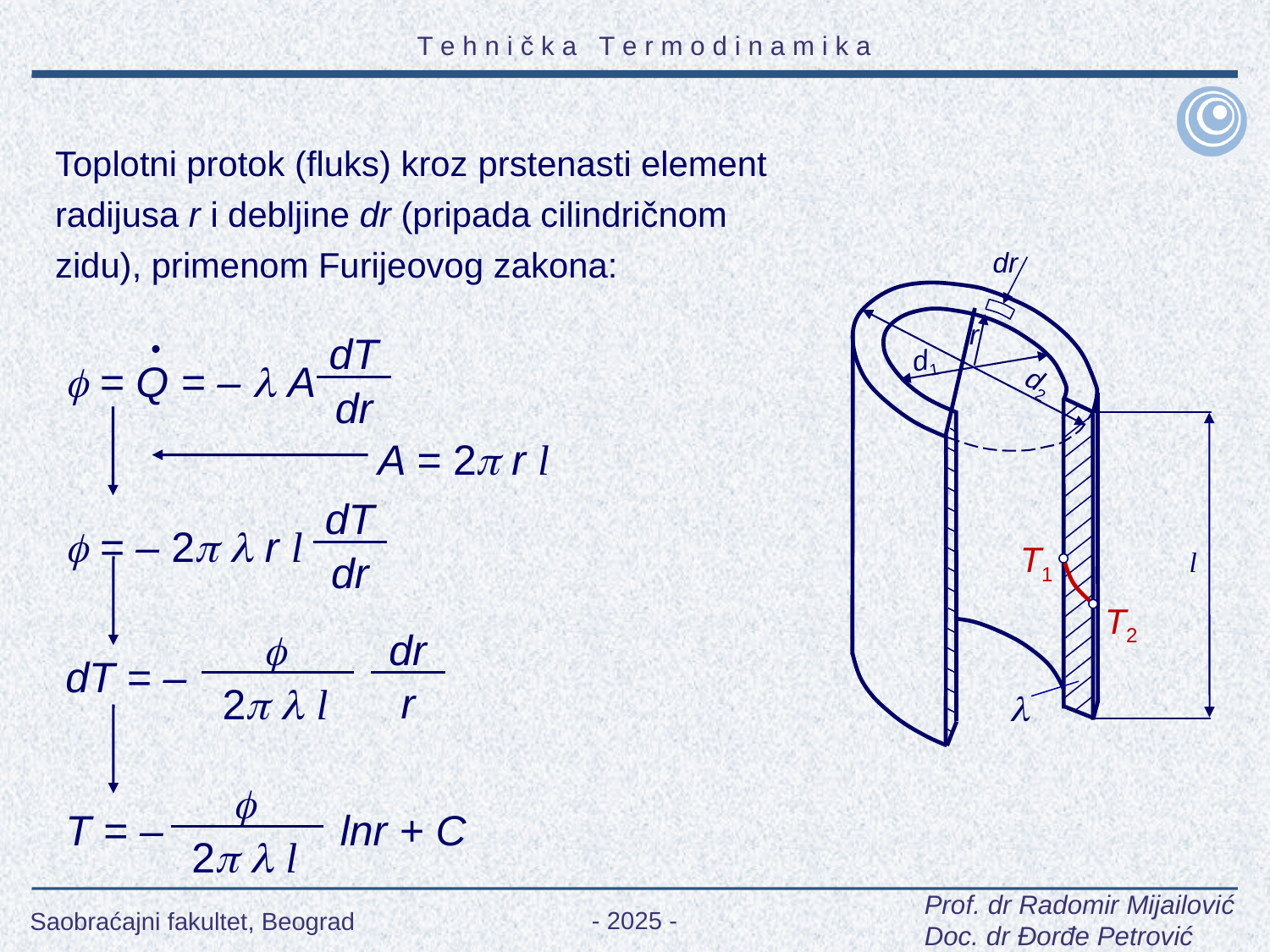

Toplotni protok (fluks) kroz prstenasti element radijusa r i debljine dr (pripada cilindričnom zidu), primenom Furijeovog zakona:
dr

r
dT
d1
φ = Q = – λ A

d2
dr

A = 2π r l

dT
φ = – 2π λ r l
T1
dr
l

T2

dr
φ

dT = –

r
2π λ l
λ

φ
T = –               lnr + C
2π λ l